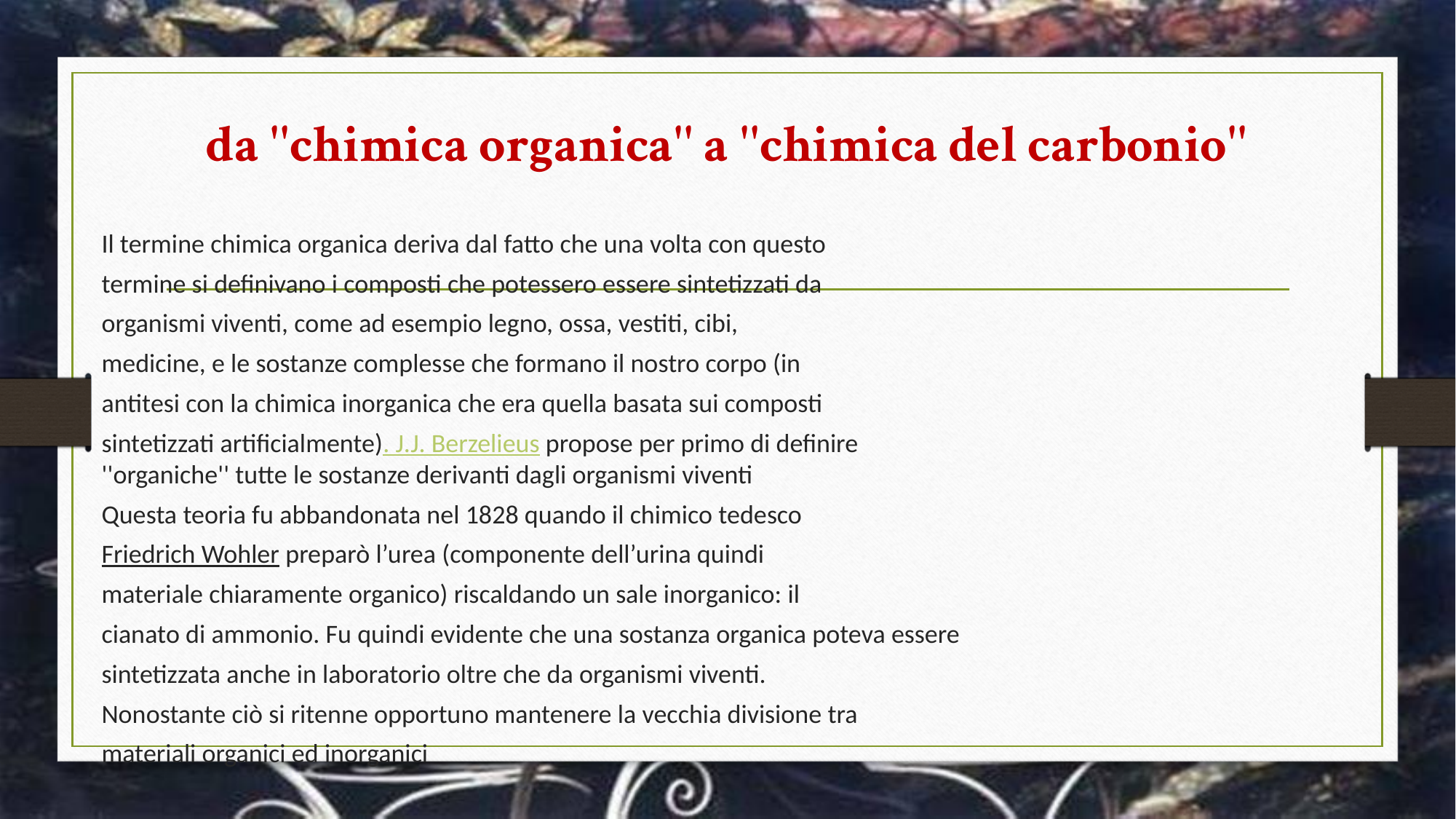

# da ''chimica organica'' a ''chimica del carbonio''
Il termine chimica organica deriva dal fatto che una volta con questo
termine si definivano i composti che potessero essere sintetizzati da
organismi viventi, come ad esempio legno, ossa, vestiti, cibi,
medicine, e le sostanze complesse che formano il nostro corpo (in
antitesi con la chimica inorganica che era quella basata sui composti
sintetizzati artificialmente). J.J. Berzelieus propose per primo di definire
''organiche'' tutte le sostanze derivanti dagli organismi viventi
Questa teoria fu abbandonata nel 1828 quando il chimico tedesco
Friedrich Wohler preparò l’urea (componente dell’urina quindi
materiale chiaramente organico) riscaldando un sale inorganico: il
cianato di ammonio. Fu quindi evidente che una sostanza organica poteva essere
sintetizzata anche in laboratorio oltre che da organismi viventi.
Nonostante ciò si ritenne opportuno mantenere la vecchia divisione tra
materiali organici ed inorganici